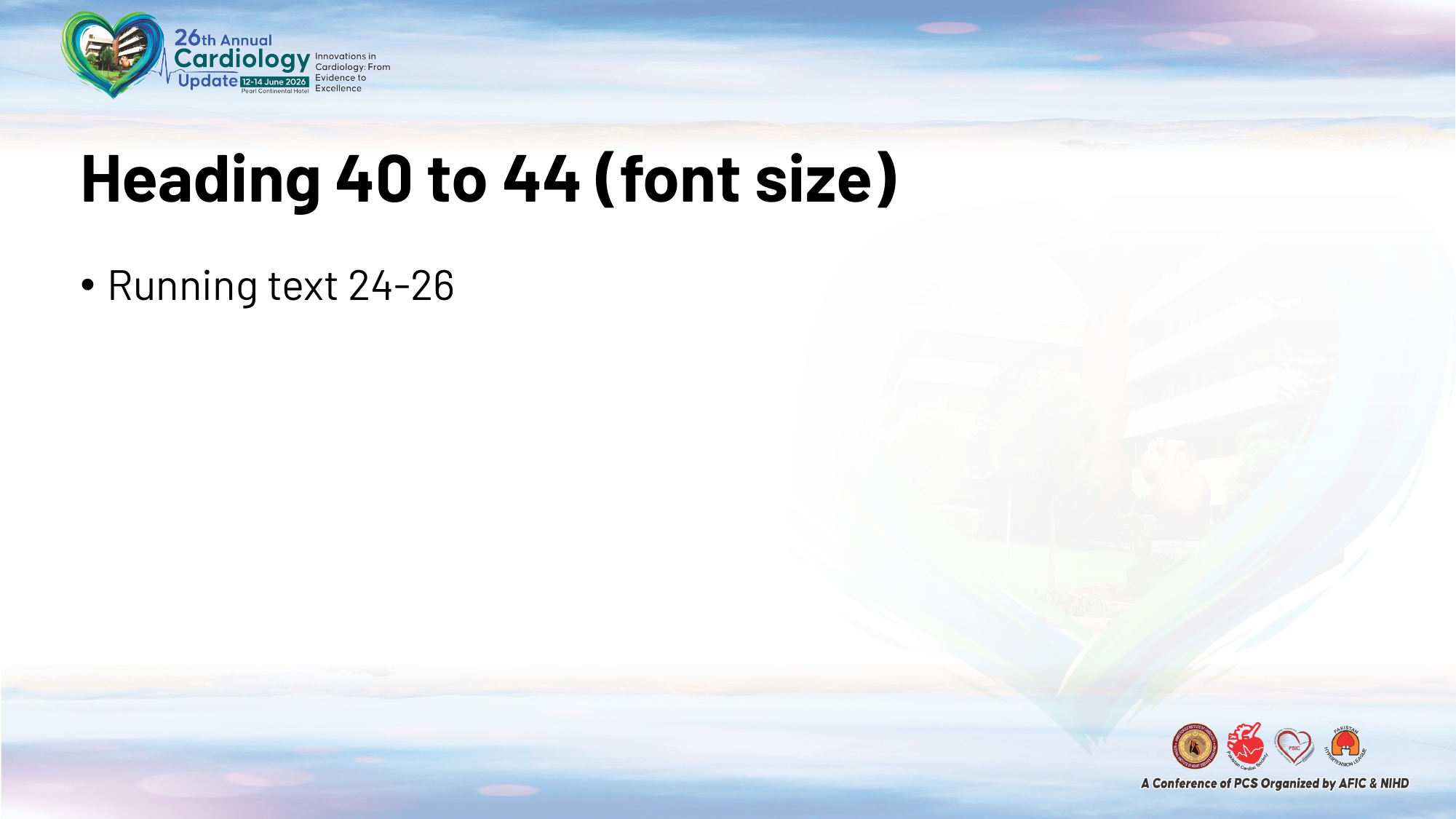

# Heading 40 to 44 (font size)
Running text 24-26